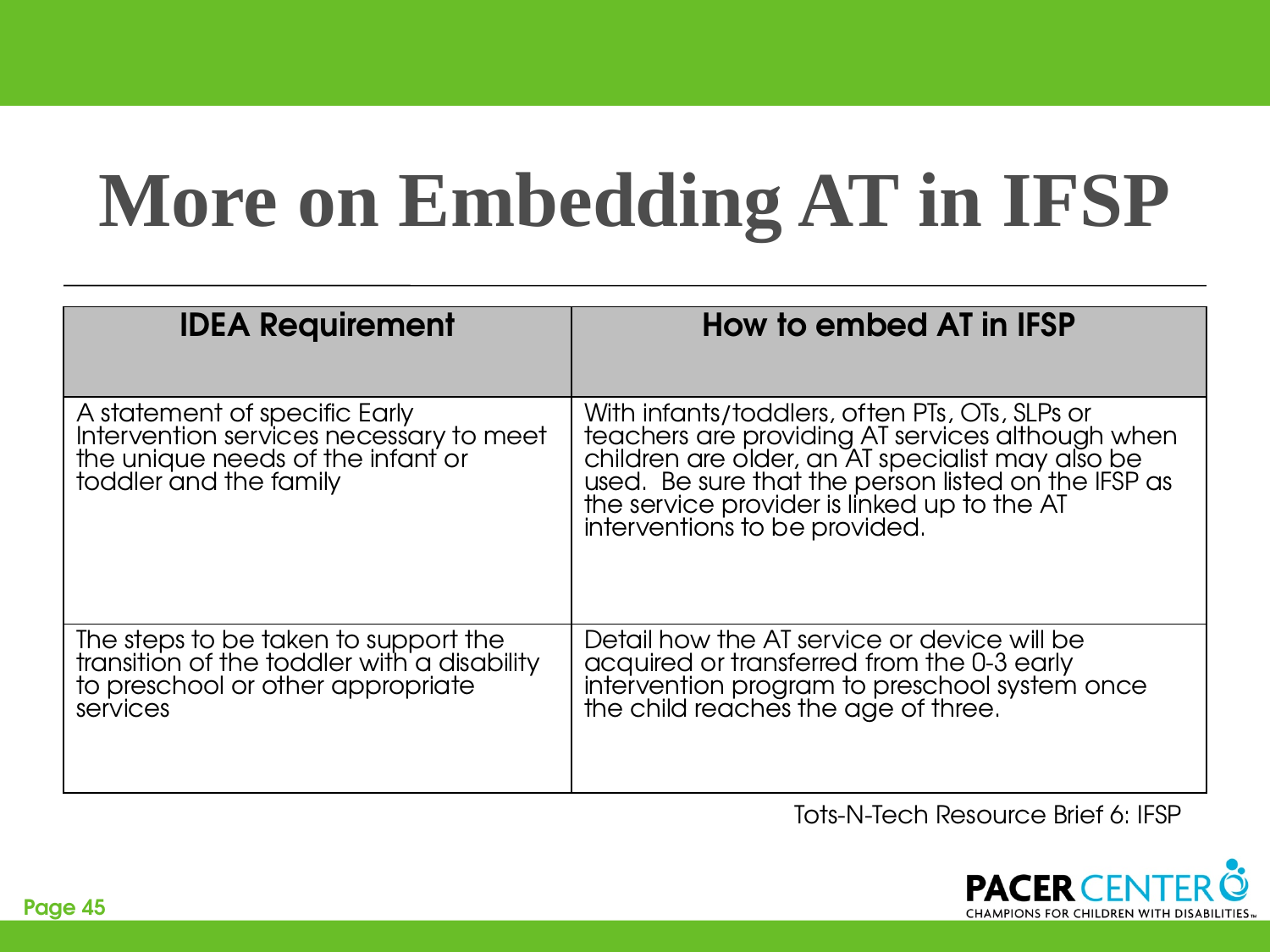

# More on Embedding AT in IFSP
| IDEA Requirement | How to embed AT in IFSP |
| --- | --- |
| A statement of specific Early Intervention services necessary to meet the unique needs of the infant or toddler and the family | With infants/toddlers, often PTs, OTs, SLPs or teachers are providing AT services although when children are older, an AT specialist may also be used. Be sure that the person listed on the IFSP as the service provider is linked up to the AT interventions to be provided. |
| The steps to be taken to support the transition of the toddler with a disability to preschool or other appropriate services | Detail how the AT service or device will be acquired or transferred from the 0-3 early intervention program to preschool system once the child reaches the age of three. |
Tots-N-Tech Resource Brief 6: IFSP
Page 45